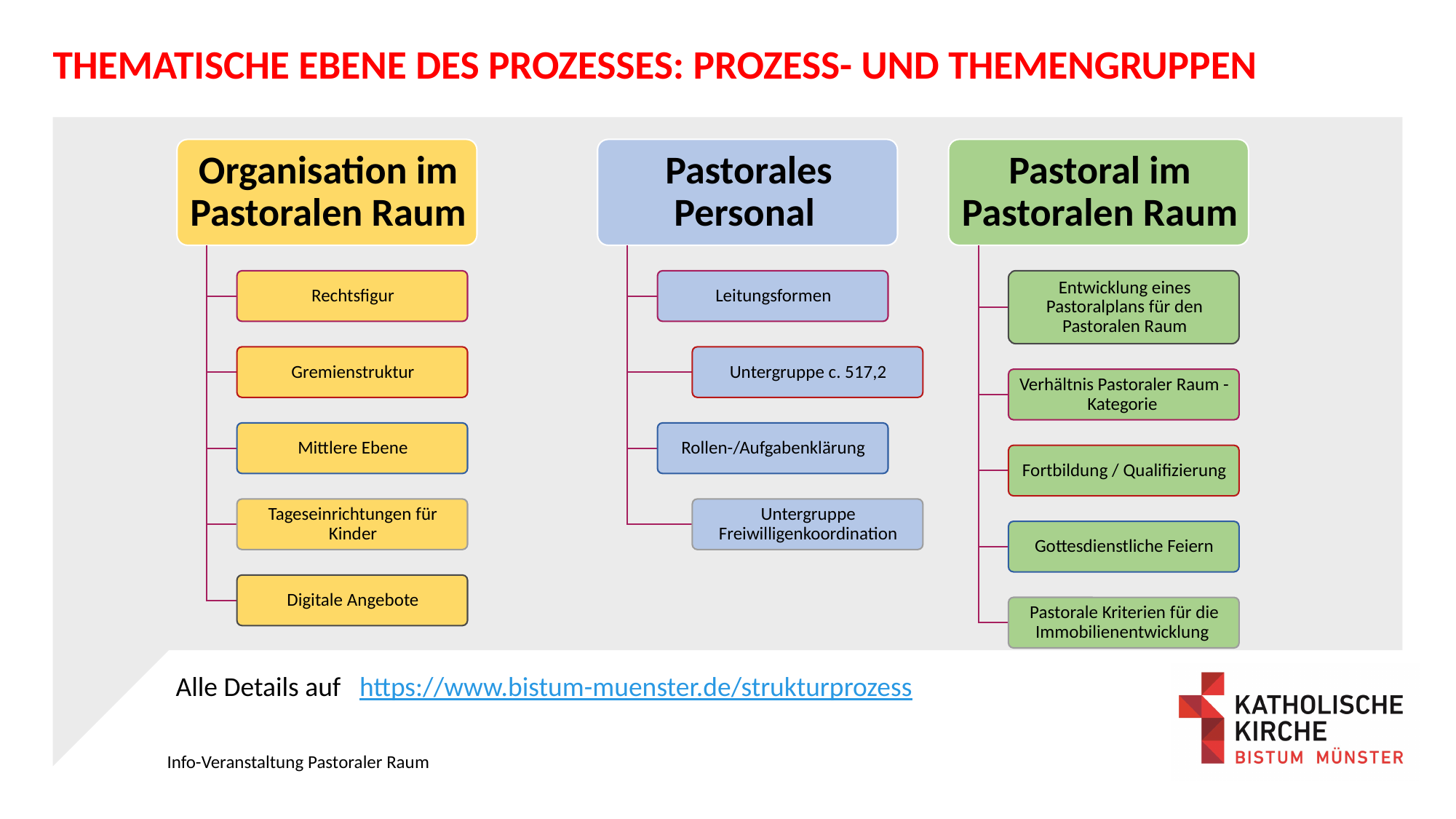

# Thematische Ebene des Prozesses: Prozess- und Themengruppen

Organisation im Pastoralen Raum
Rechtsfigur
Gremienstruktur
Mittlere Ebene
Tageseinrichtungen für Kinder
Digitale Angebote
Pastorales Personal
Leitungsformen
Untergruppe c. 517,2
Rollen-/Aufgabenklärung
Untergruppe Freiwilligenkoordination
Pastoral im Pastoralen Raum
Entwicklung eines Pastoralplans für den Pastoralen Raum
Verhältnis Pastoraler Raum - Kategorie
Fortbildung / Qualifizierung
Gottesdienstliche Feiern
Pastorale Kriterien für die Immobilienentwicklung

Alle Details auf   https://www.bistum-muenster.de/strukturprozess